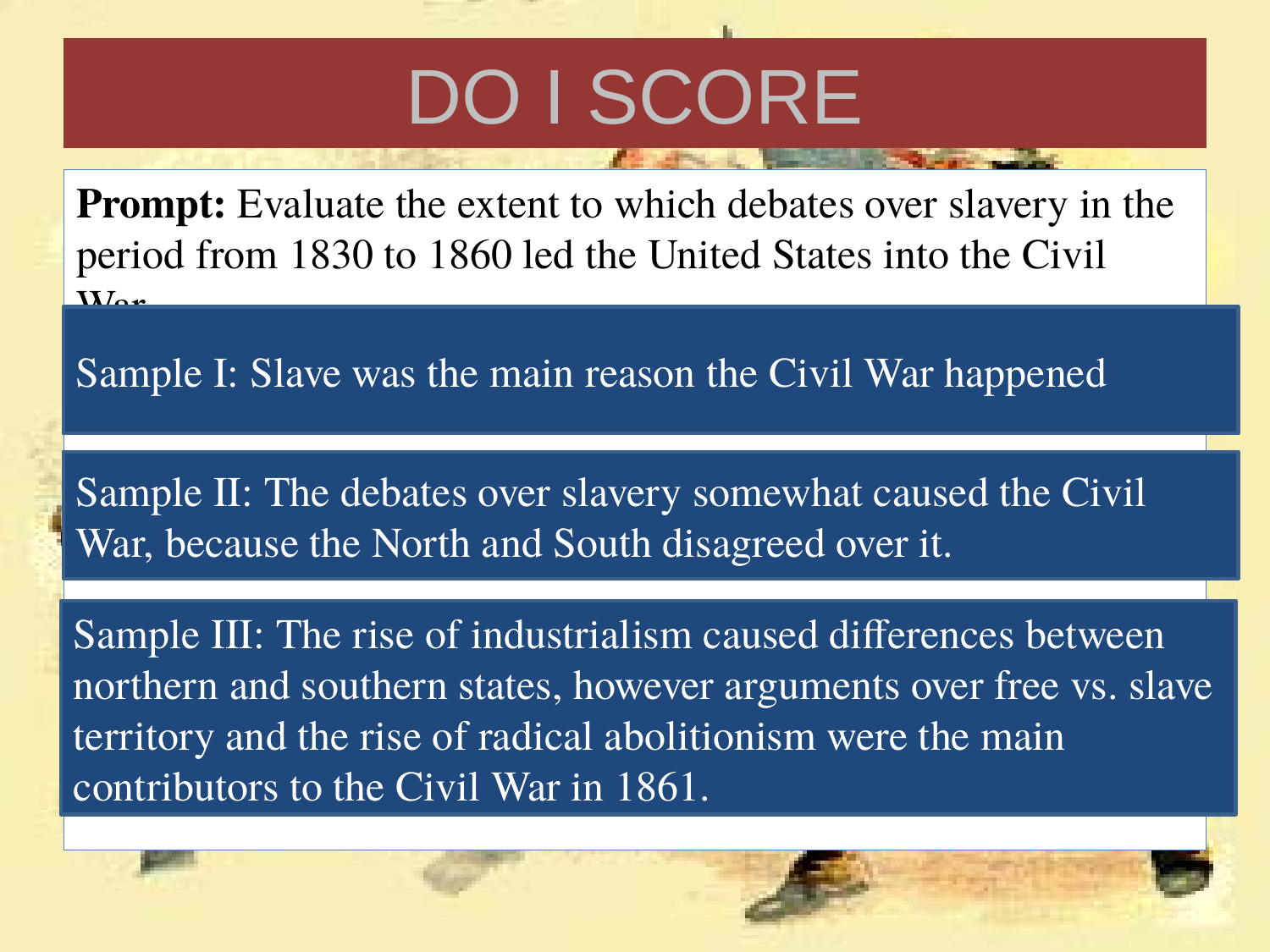

# DO I SCORE
Prompt: Evaluate the extent to which debates over slavery in the period from 1830 to 1860 led the United States into the Civil War.

Sample I: Slave was the main reason the Civil War happened
Sample II: The debates over slavery somewhat caused the Civil War, because the North and South disagreed over it.
Sample III: The rise of industrialism caused differences between northern and southern states, however arguments over free vs. slave territory and the rise of radical abolitionism were the main contributors to the Civil War in 1861.